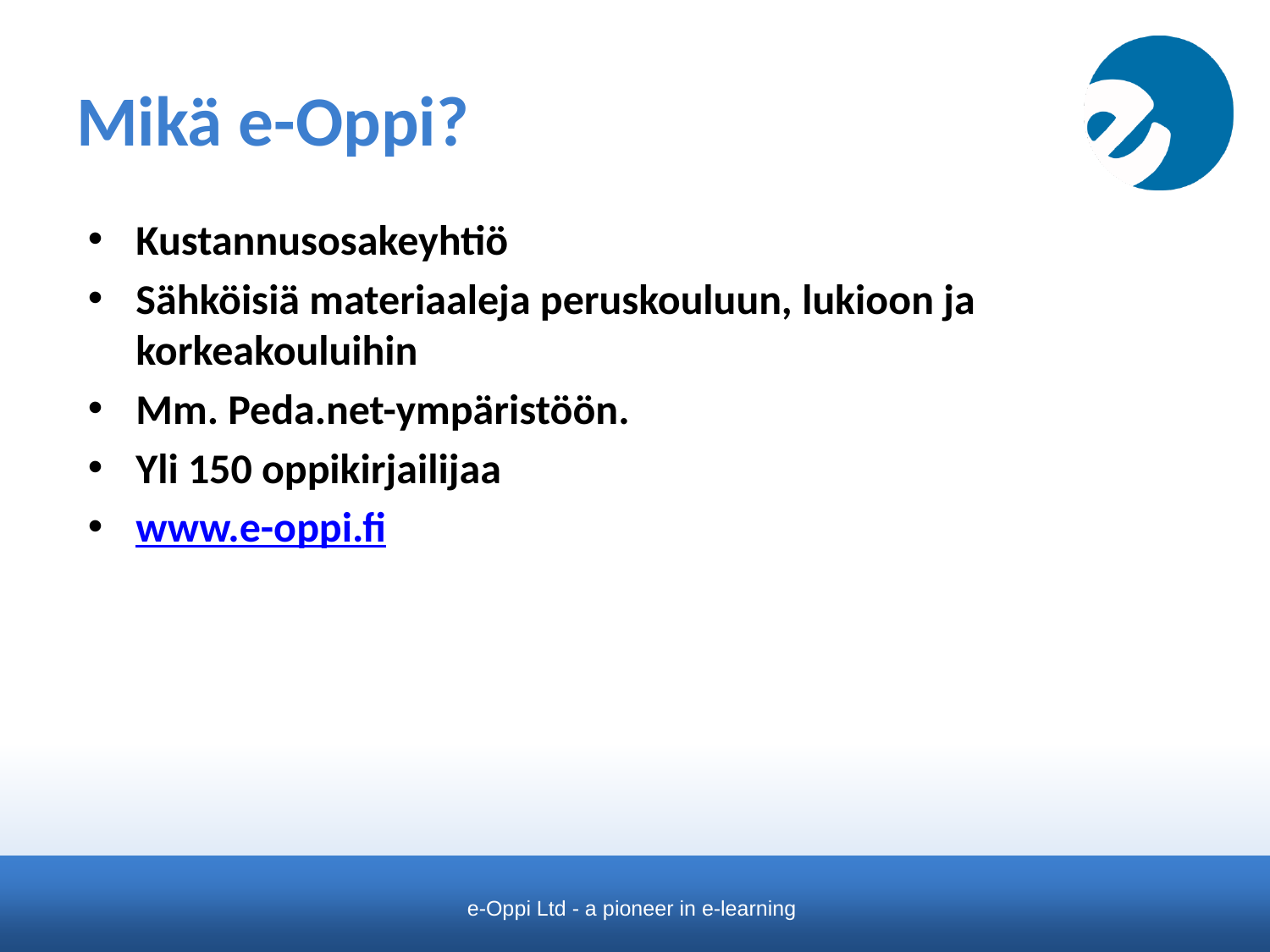

# Mikä e-Oppi?
Kustannusosakeyhtiö
Sähköisiä materiaaleja peruskouluun, lukioon ja korkeakouluihin
Mm. Peda.net-ympäristöön.
Yli 150 oppikirjailijaa
www.e-oppi.fi

e-Oppi Ltd - a pioneer in e-learning